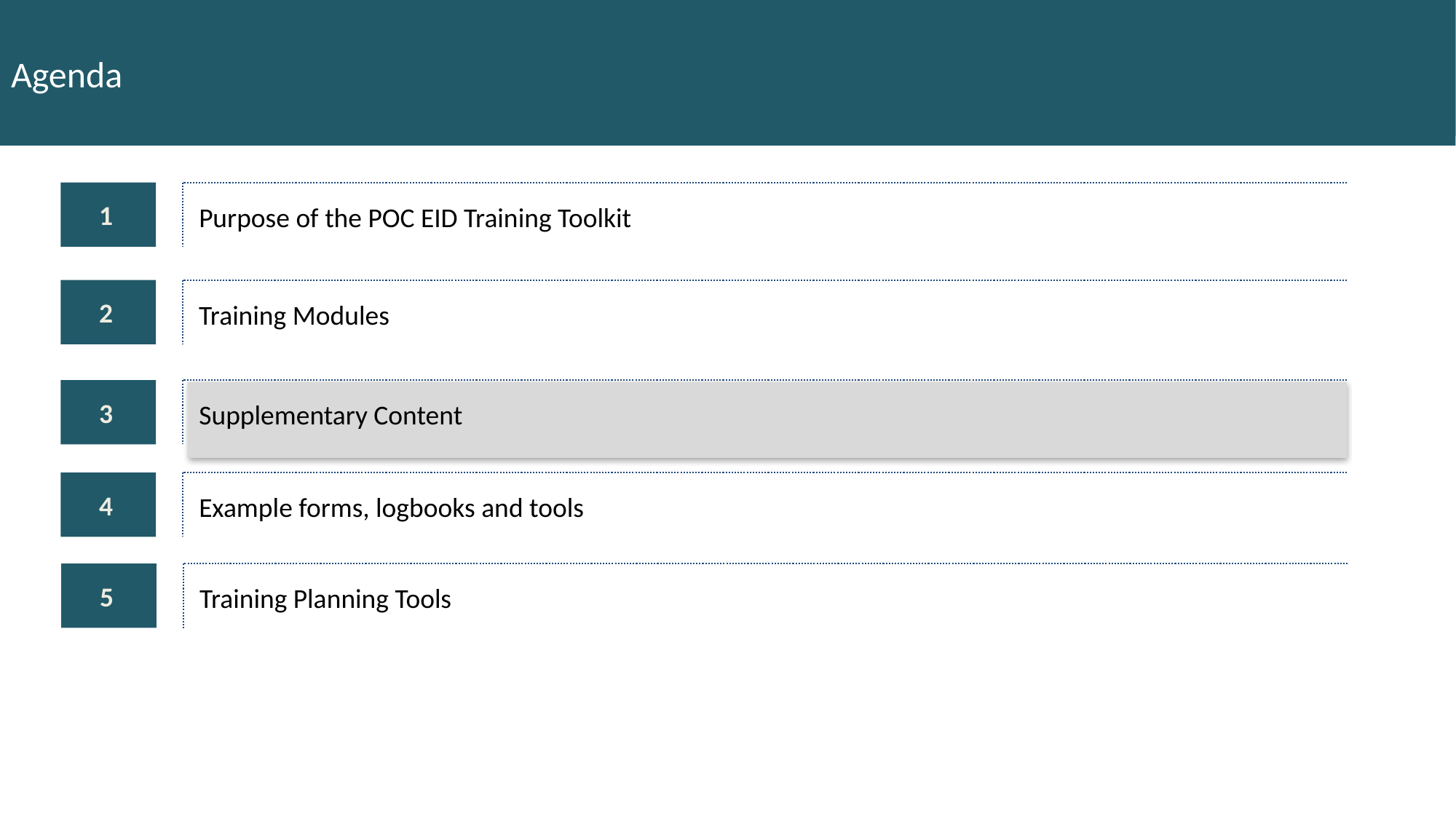

# Agenda
1

Purpose of the POC EID Training Toolkit
2

Training Modules
3

Supplementary Content

4

Example forms, logbooks and tools
5

Training Planning Tools